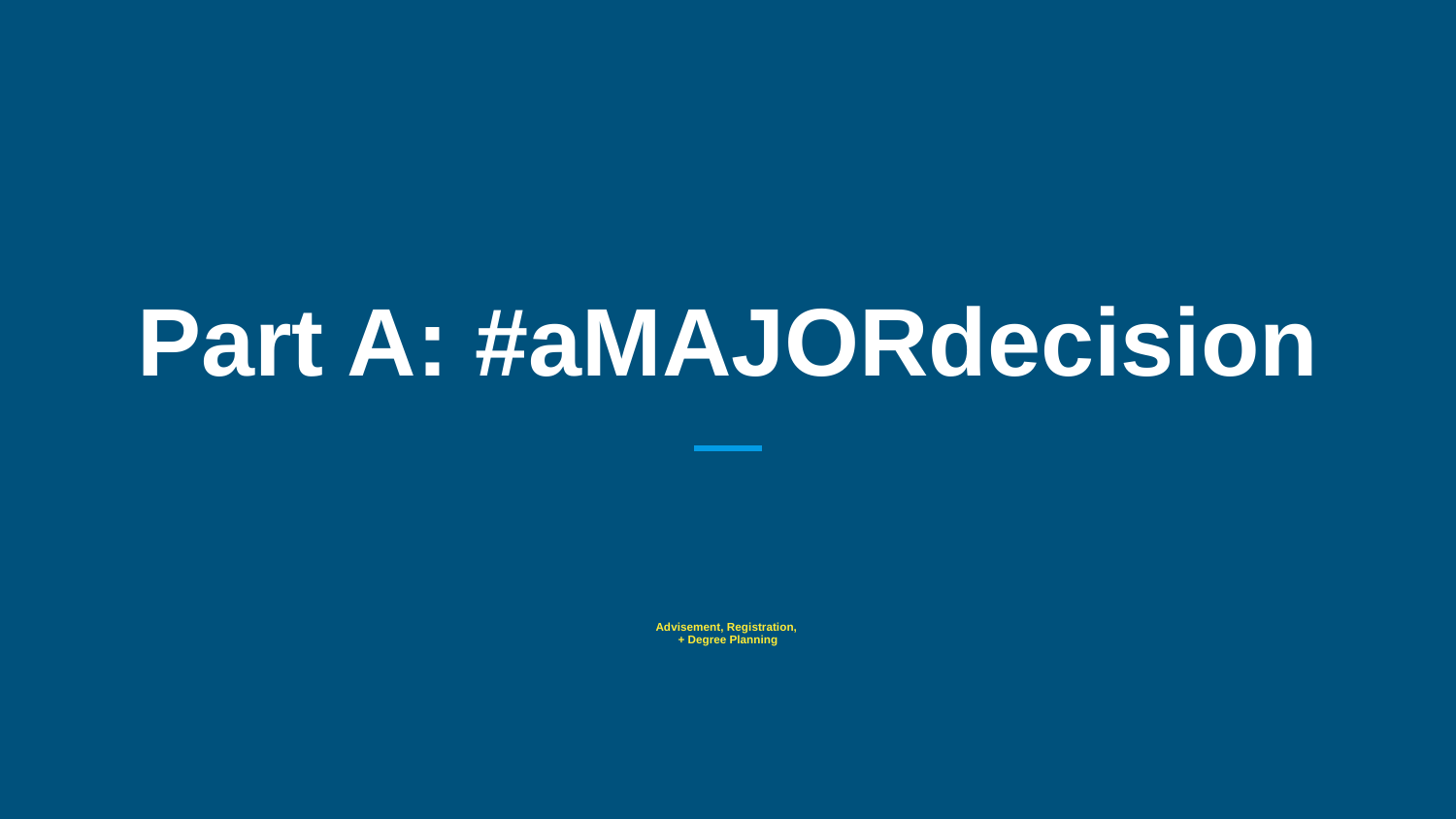

# Part A: #aMAJORdecision

Advisement, Registration,
+ Degree Planning